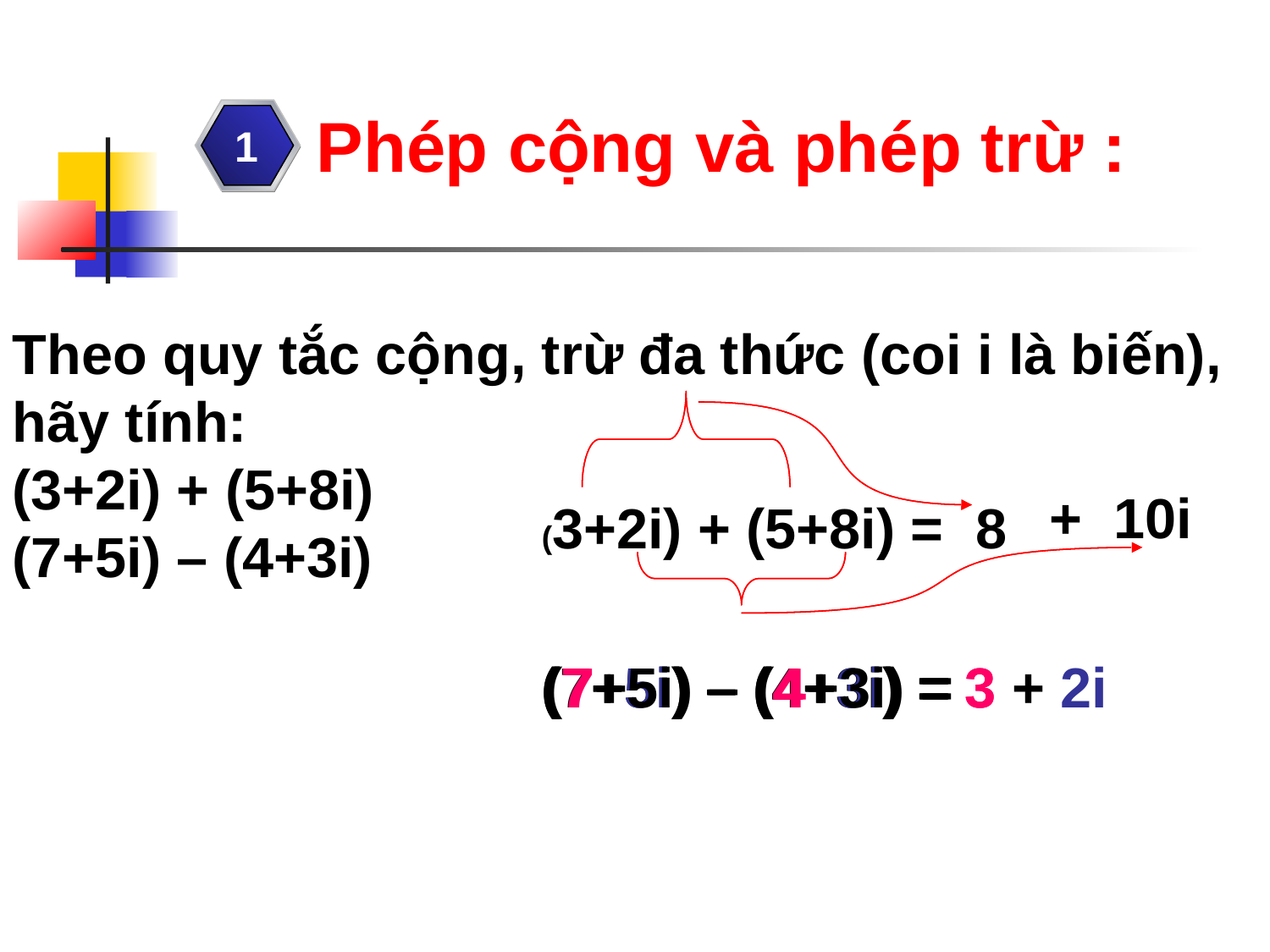

Phép cộng và phép trừ :

1
Theo quy tắc cộng, trừ đa thức (coi i là biến),
hãy tính:
(3+2i) + (5+8i)
(7+5i) – (4+3i)

+  10i
(3+2i) + (5+8i) =
8
(7+5i) – (4+3i) =
(7+5i) – (4+3i) =
(7+5i) – (4+3i) =
3
3 + 2i